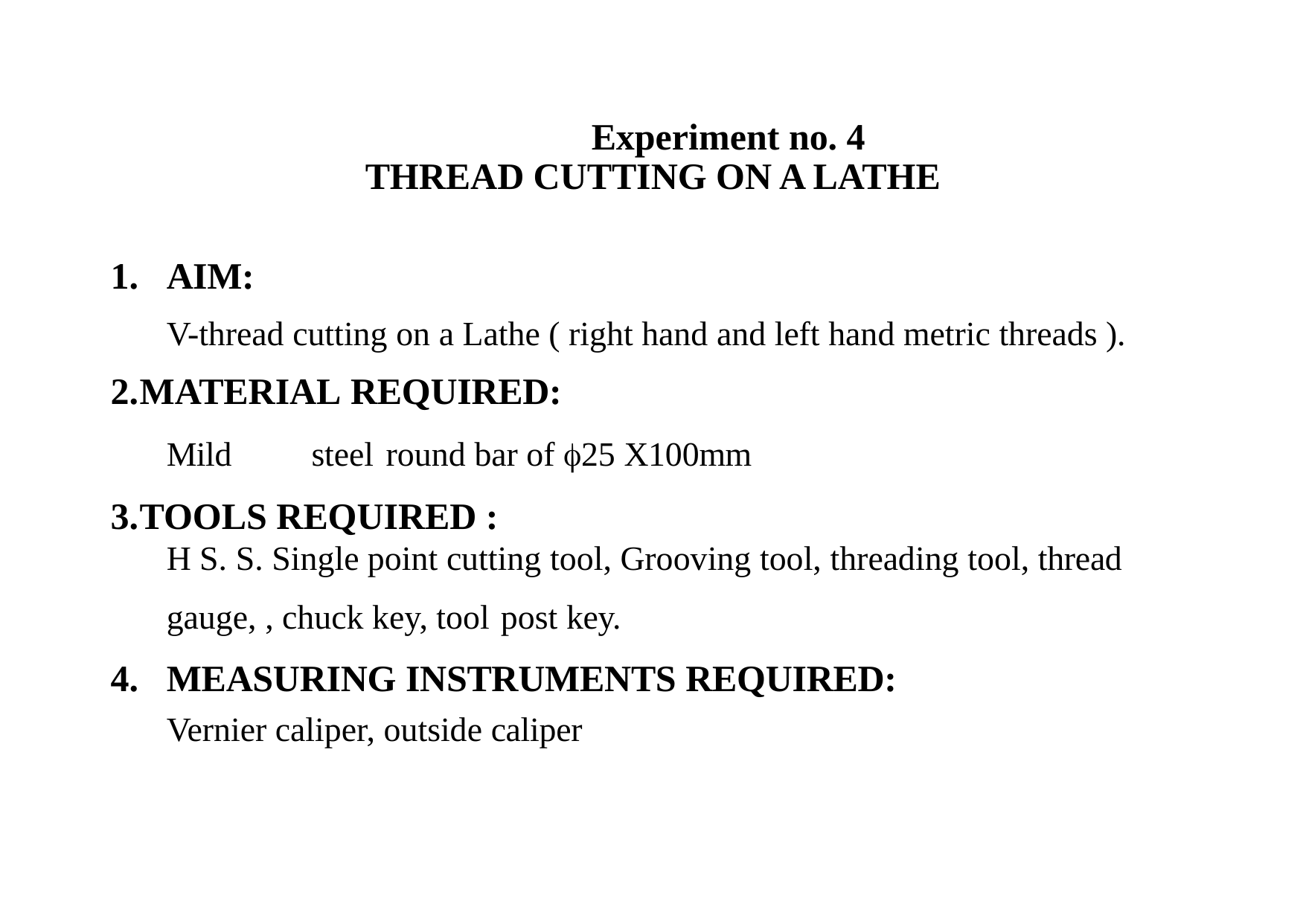

# Experiment no. 4 THREAD CUTTING ON A LATHE
AIM:
V-thread cutting on a Lathe ( right hand and left hand metric threads ).
MATERIAL REQUIRED:
Mild	steel round bar of φ25 X100mm
TOOLS REQUIRED :
H S. S. Single point cutting tool, Grooving tool, threading tool, thread
gauge, , chuck key, tool post key.
MEASURING INSTRUMENTS REQUIRED:
Vernier caliper, outside caliper